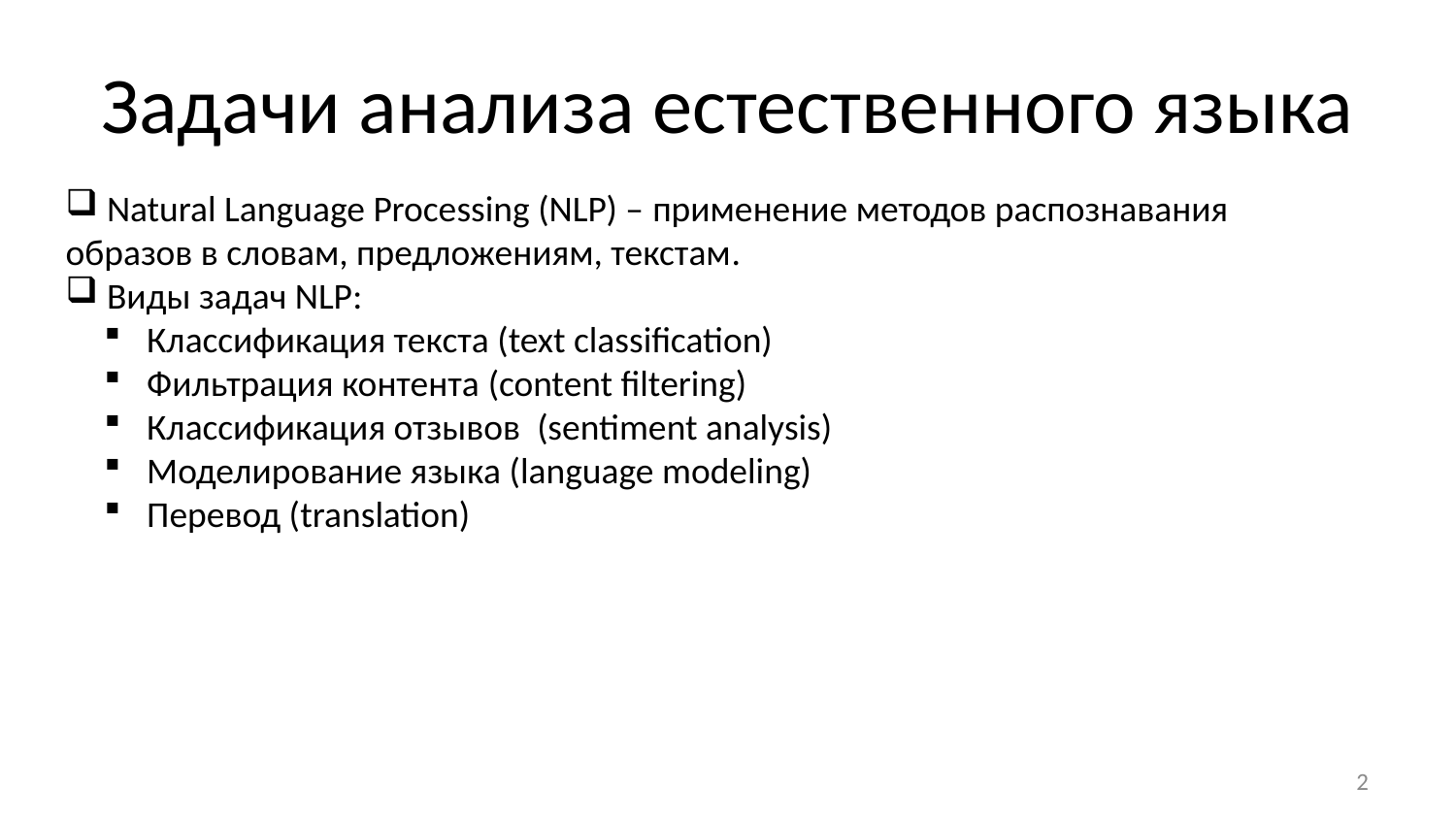

# Задачи анализа естественного языка
 Natural Language Processing (NLP) – применение методов распознавания образов в словам, предложениям, текстам.
 Виды задач NLP:
 Классификация текста (text classification)
 Фильтрация контента (content filtering)
 Классификация отзывов  (sentiment analysis)
 Моделирование языка (language modeling)
 Перевод (translation)
2